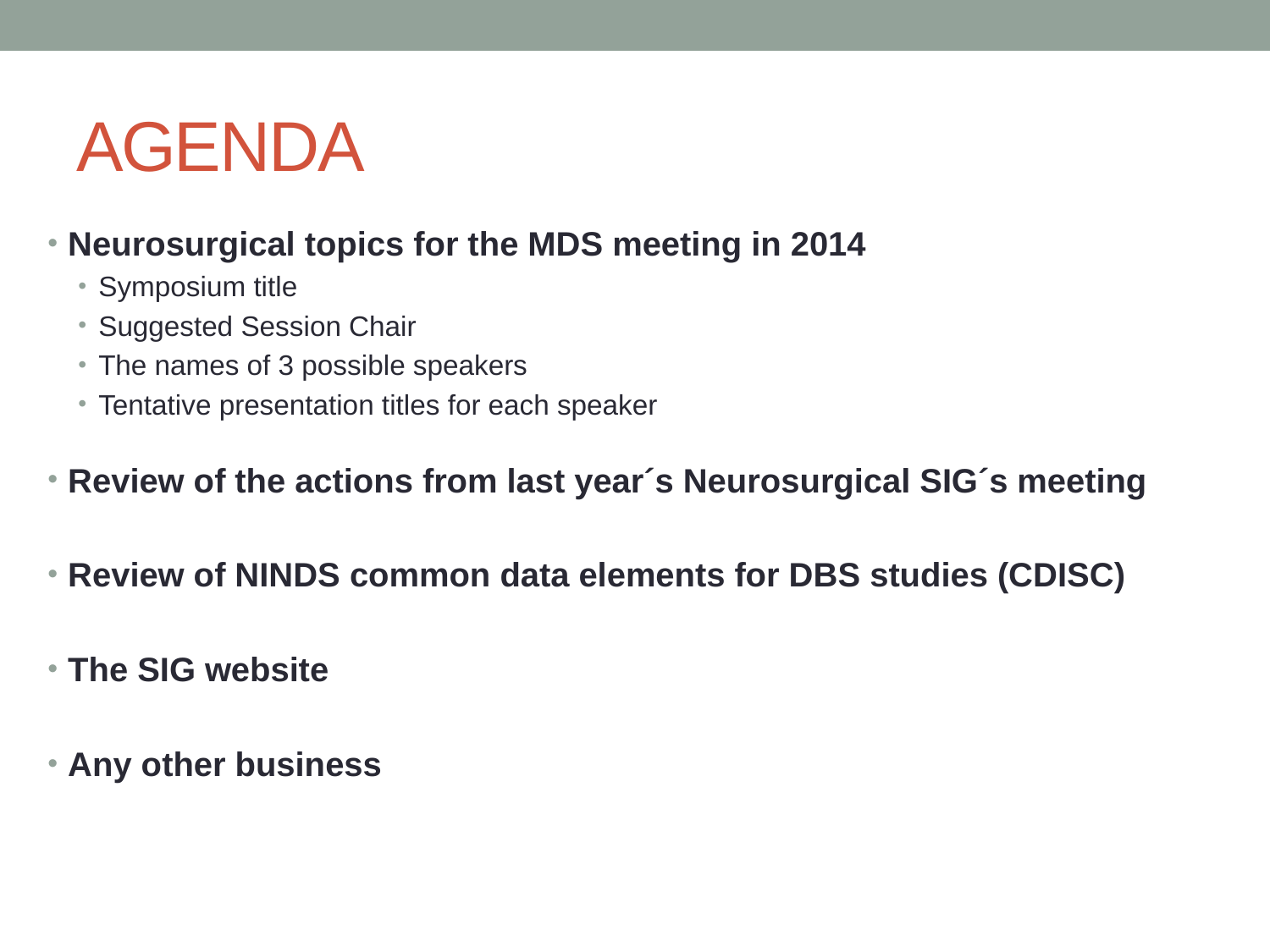

# Agenda
Neurosurgical topics for the MDS meeting in 2014
Symposium title
Suggested Session Chair
The names of 3 possible speakers
Tentative presentation titles for each speaker

Review of the actions from last year´s Neurosurgical SIG´s meeting

Review of NINDS common data elements for DBS studies (CDISC)

The SIG website

Any other business